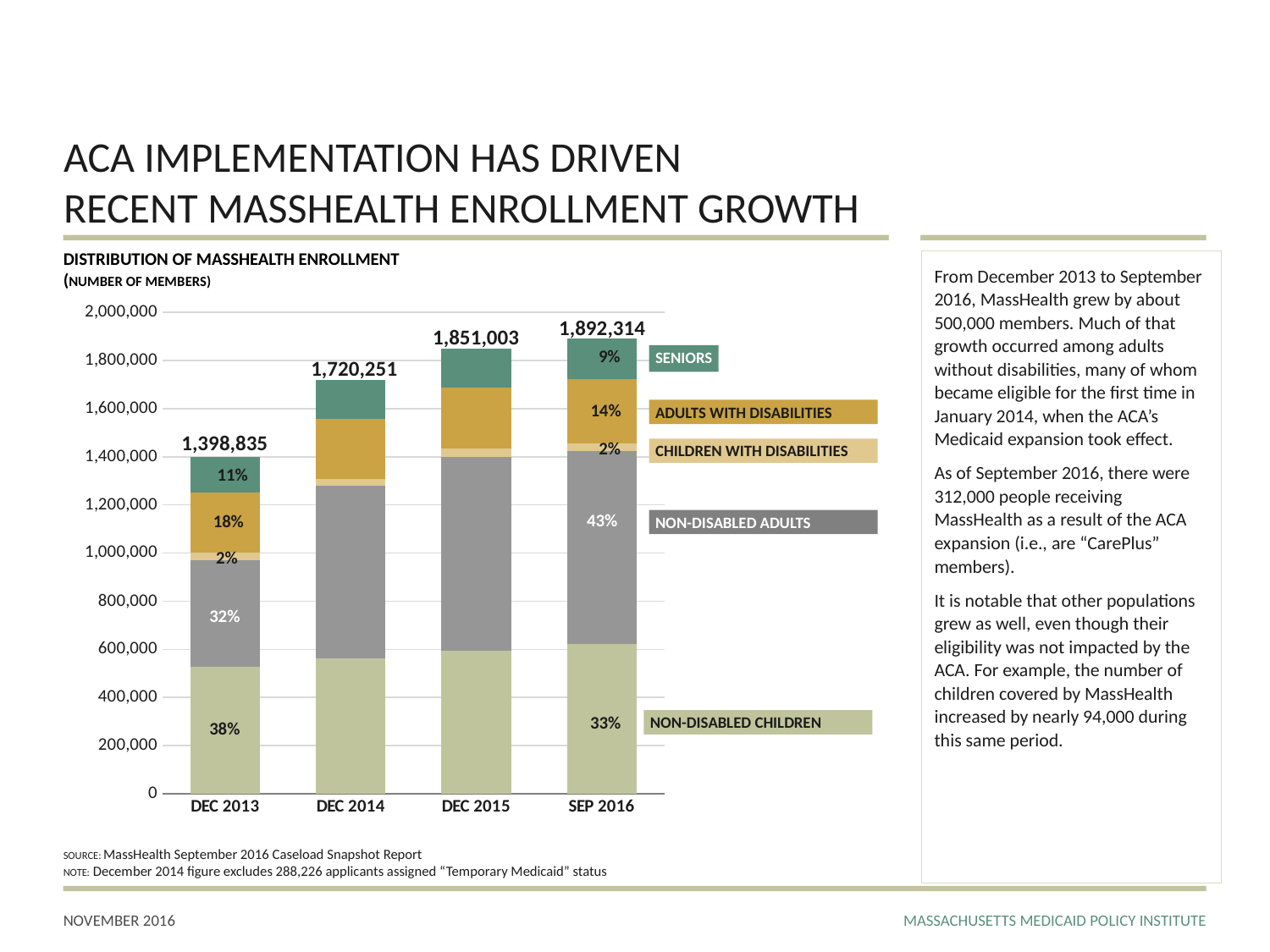

# ACA IMPLEMENTATION HAS DRIVEN RECENT MASSHEALTH ENROLLMENT GROWTH

DISTRIBUTION OF MASSHEALTH ENROLLMENT
(NUMBER OF MEMBERS)

From December 2013 to September 2016, MassHealth grew by about 500,000 members. Much of that growth occurred among adults without disabilities, many of whom became eligible for the first time in January 2014, when the ACA’s Medicaid expansion took effect.
As of September 2016, there were 312,000 people receiving MassHealth as a result of the ACA expansion (i.e., are “CarePlus” members).
It is notable that other populations grew as well, even though their eligibility was not impacted by the ACA. For example, the number of children covered by MassHealth increased by nearly 94,000 during this same period.

### Chart

| Category | Non Disabled Children 0-18 | Non Disabled Adults 19-64 | Disabled Children 0-18 | Disabled Adults 19-64 |  | Seniors in community |
|---|---|---|---|---|---|---|
| DEC 2013 | 527560.0 | 443861.0 | 31820.0 | 246839.0 | None | 148755.0 |
| DEC 2014 | 560703.0 | 717160.0 | 31445.0 | 249200.0 | None | 160444.0 |
| DEC 2015 | 595317.0 | 805449.0 | 31887.0 | 253955.0 | None | 163548.0 |
| SEP 2016 | 621177.0 | 804317.0 | 31079.0 | 265043.0 | None | 169142.0 |
1,892,314
1,851,003
9%
SENIORS
1,720,251
14%
ADULTS WITH DISABILITIES
1,398,835
2%
CHILDREN WITH DISABILITIES
11%
43%
18%
NON-DISABLED ADULTS
2%
32%
33%
NON-DISABLED CHILDREN
38%
SOURCE: MassHealth September 2016 Caseload Snapshot Report
NOTE: December 2014 figure excludes 288,226 applicants assigned “Temporary Medicaid” status